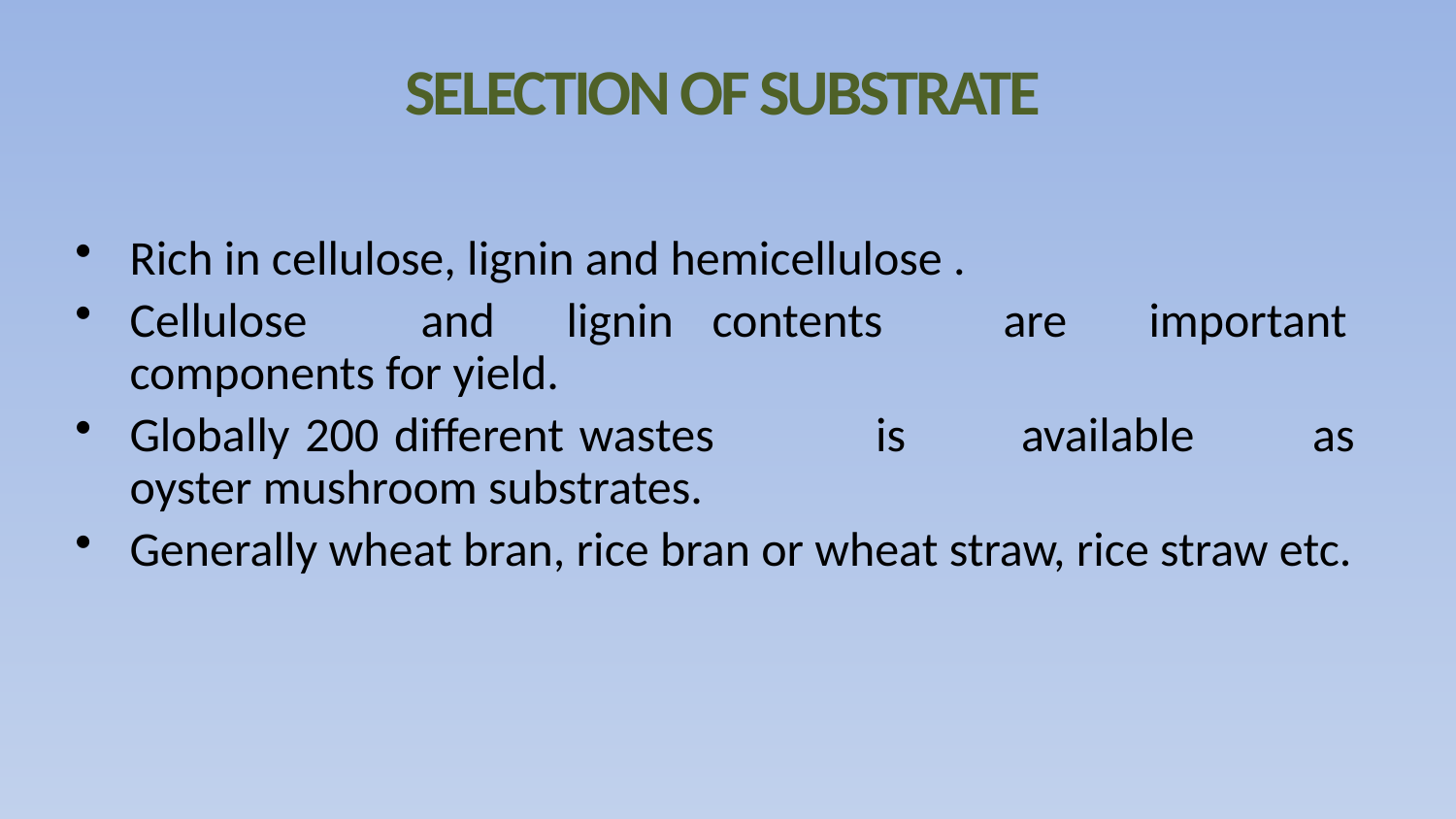

SELECTION OF SUBSTRATE

Rich in cellulose, lignin and hemicellulose .
Cellulose	and	lignin	contents	are	important  components for yield.
Globally 200 different wastes 	is	available	as  oyster mushroom substrates.
Generally wheat bran, rice bran or wheat straw, rice straw etc.